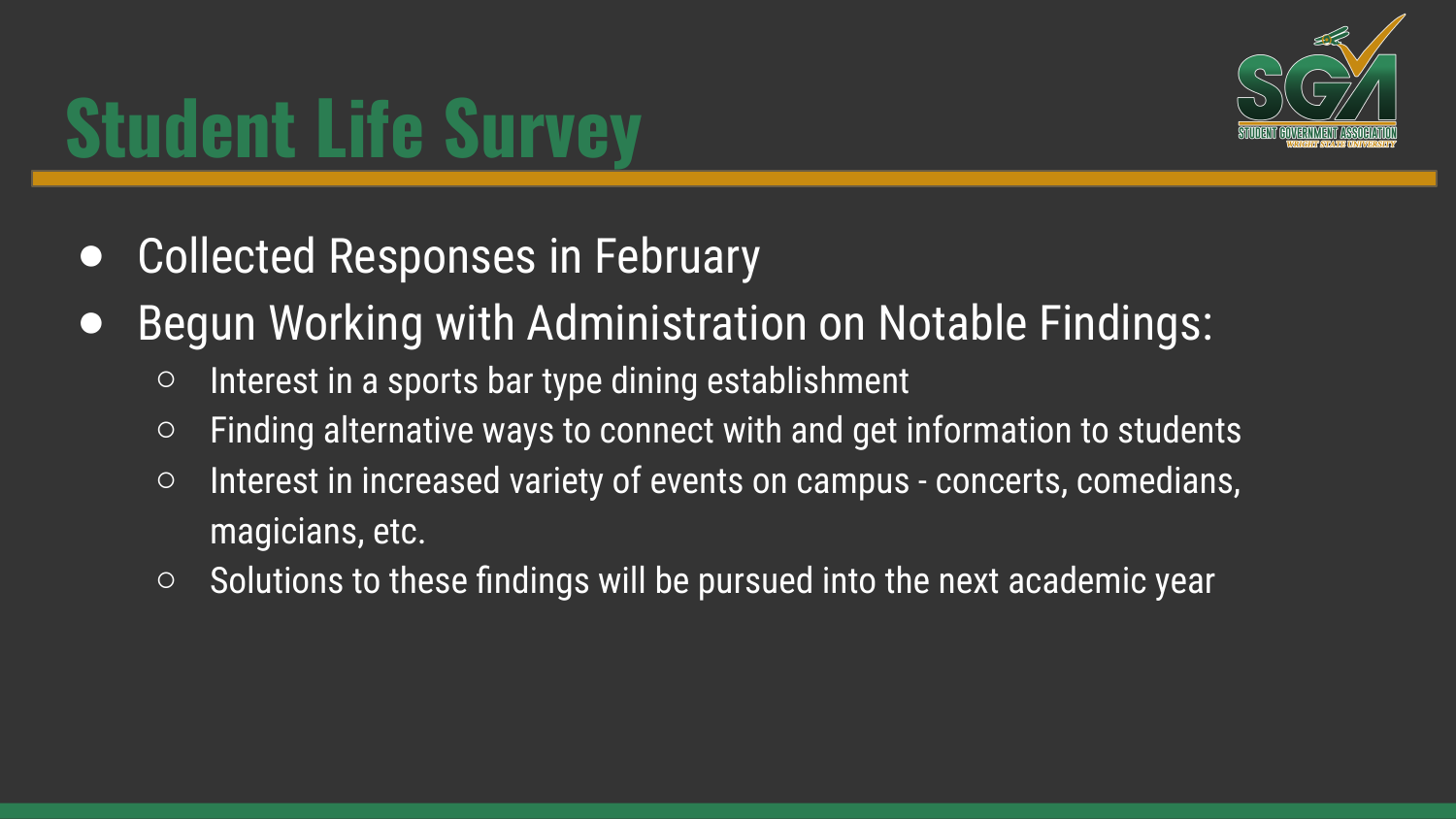

# Student Life Survey
Collected Responses in February
Begun Working with Administration on Notable Findings:
Interest in a sports bar type dining establishment
Finding alternative ways to connect with and get information to students
Interest in increased variety of events on campus - concerts, comedians, magicians, etc.
Solutions to these findings will be pursued into the next academic year